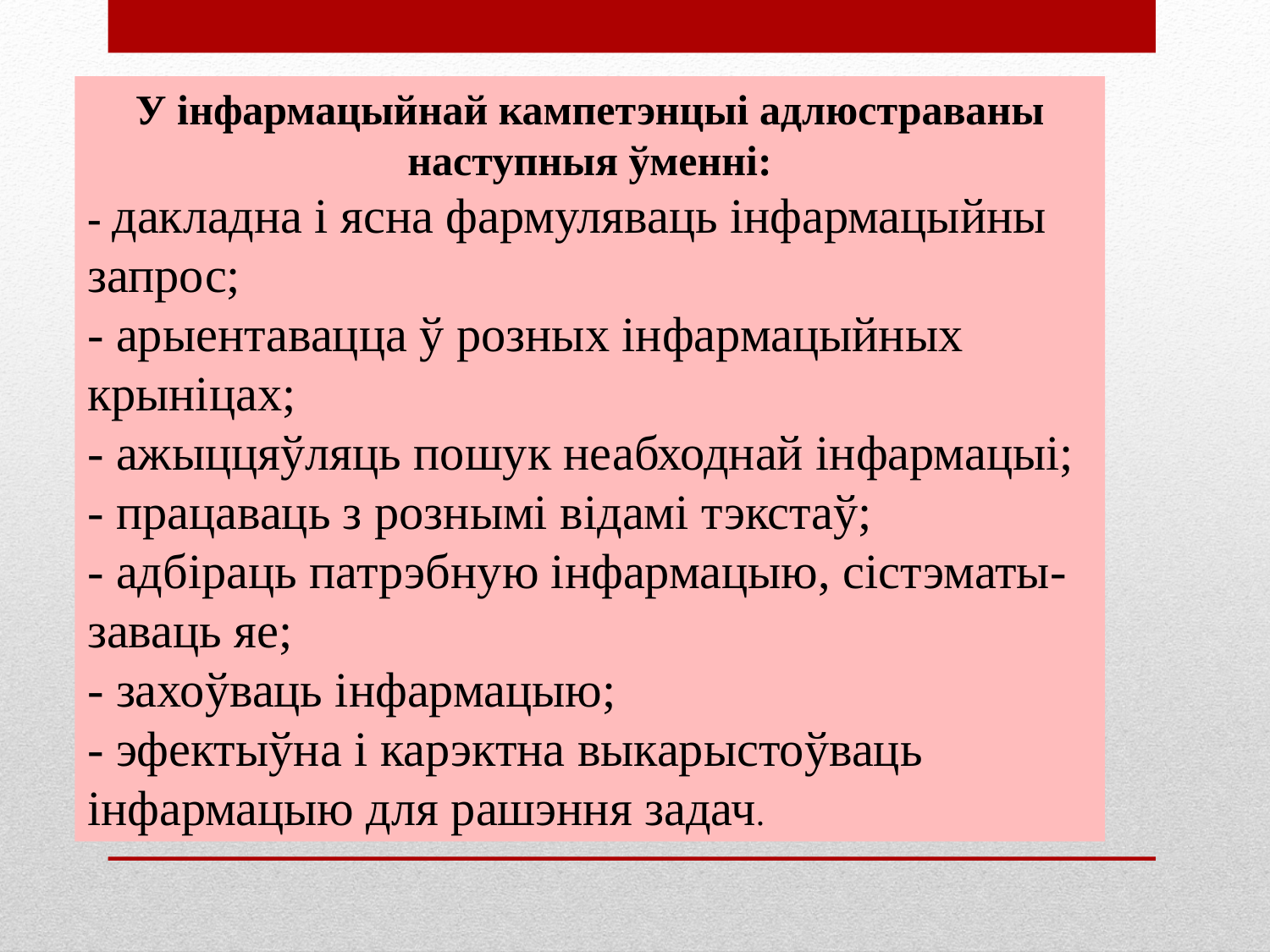

У інфармацыйнай кампетэнцыі адлюстраваны наступныя ўменні:
- дакладна і ясна фармуляваць інфармацыйны запрос;
- арыентавацца ў розных інфармацыйных крыніцах;
- ажыццяўляць пошук неабходнай інфармацыі;
- працаваць з рознымі відамі тэкстаў;
- адбіраць патрэбную інфармацыю, сістэматы-заваць яе;
- захоўваць інфармацыю;
- эфектыўна і карэктна выкарыстоўваць інфармацыю для рашэння задач.